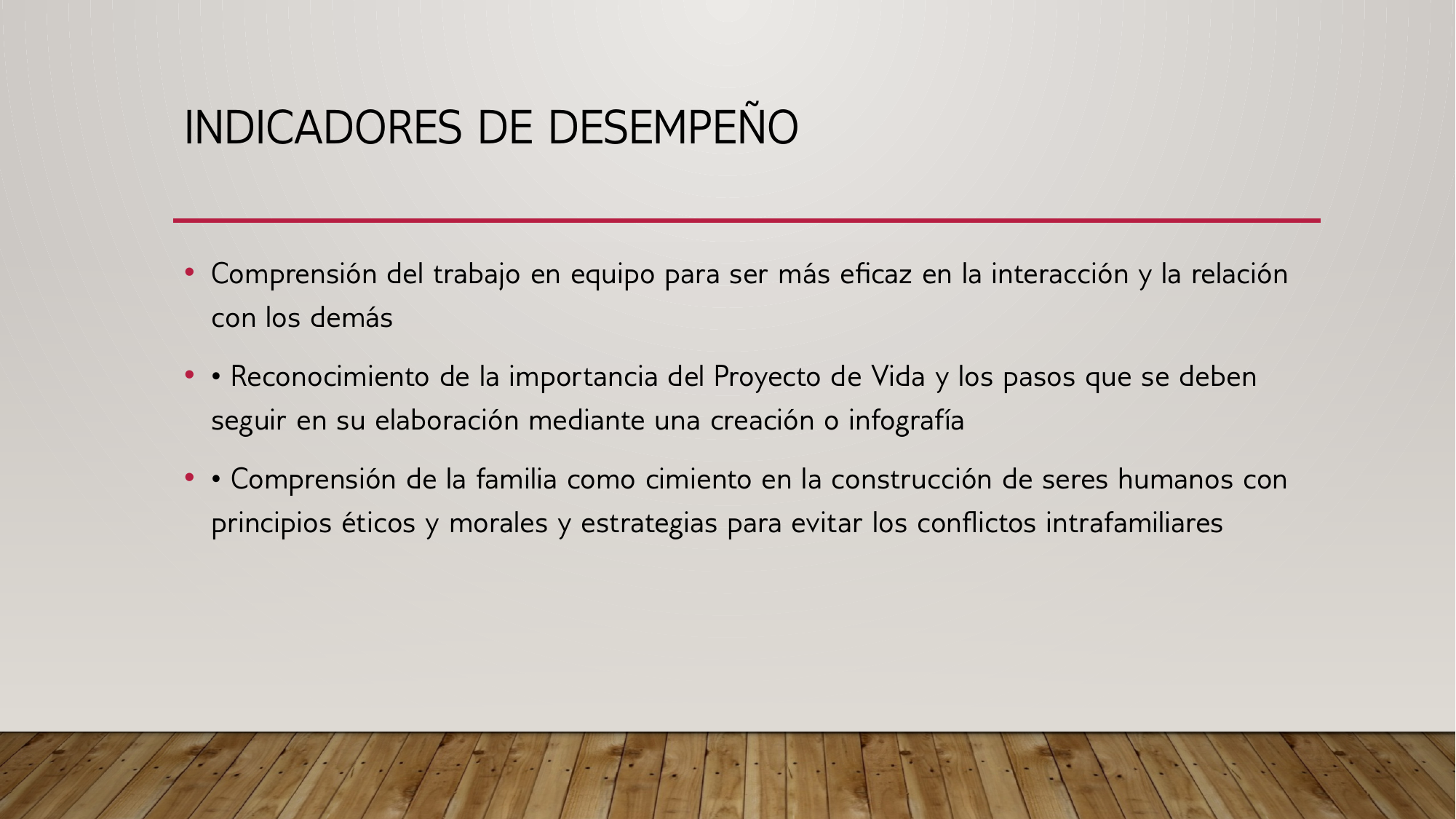

# INDICADORES DE DESEMPEÑO
Comprensión del trabajo en equipo para ser más eficaz en la interacción y la relación con los demás
• Reconocimiento de la importancia del Proyecto de Vida y los pasos que se deben seguir en su elaboración mediante una creación o infografía
• Comprensión de la familia como cimiento en la construcción de seres humanos con principios éticos y morales y estrategias para evitar los conflictos intrafamiliares